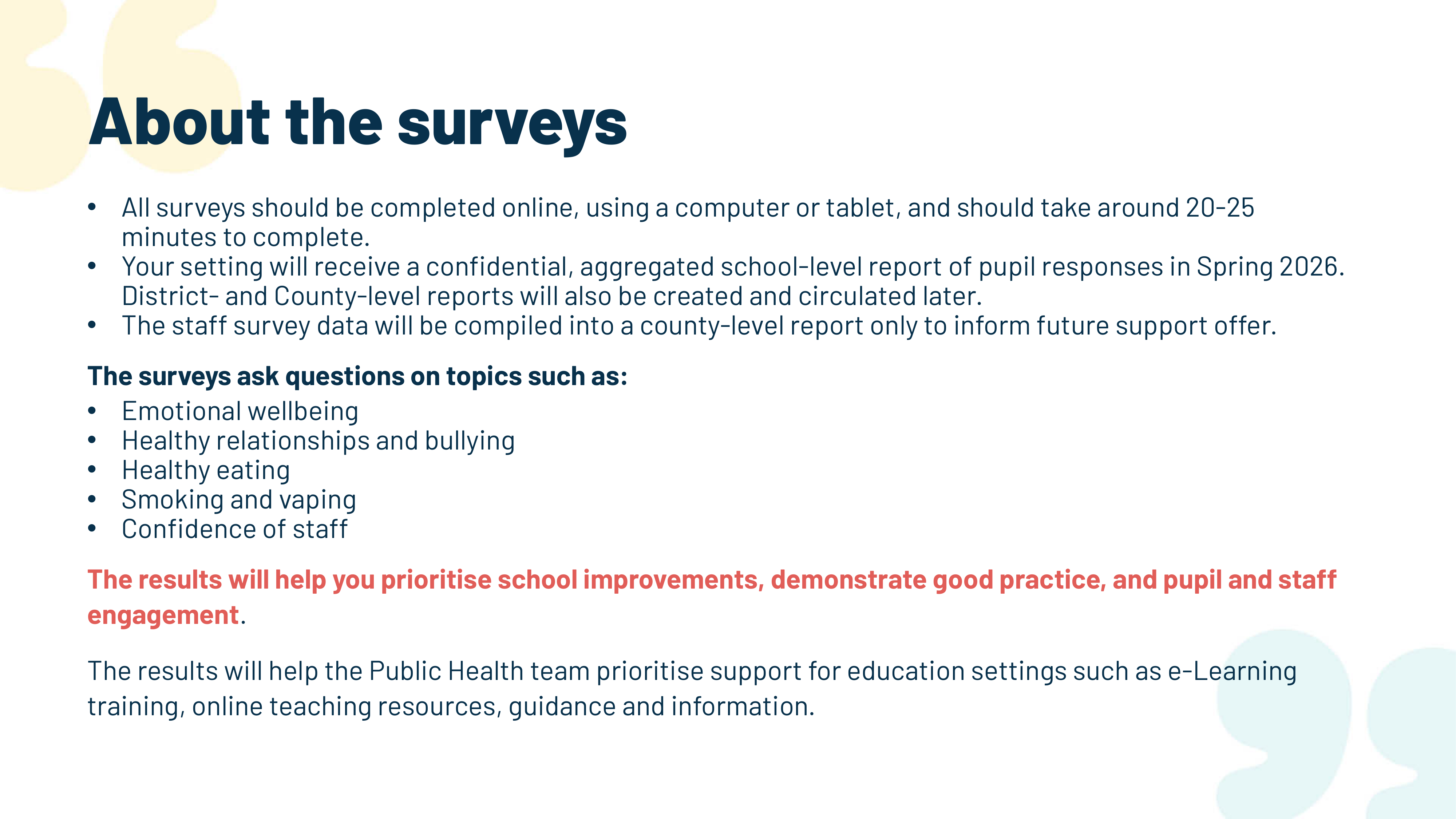

# About the surveys
All surveys should be completed online, using a computer or tablet, and should take around 20-25 minutes to complete.
Your setting will receive a confidential, aggregated school-level report of pupil responses in Spring 2026. District- and County-level reports will also be created and circulated later.
The staff survey data will be compiled into a county-level report only to inform future support offer.
The surveys ask questions on topics such as:
Emotional wellbeing
Healthy relationships and bullying
Healthy eating
Smoking and vaping
Confidence of staff
The results will help you prioritise school improvements, demonstrate good practice, and pupil and staff engagement.
The results will help the Public Health team prioritise support for education settings such as e-Learning training, online teaching resources, guidance and information.